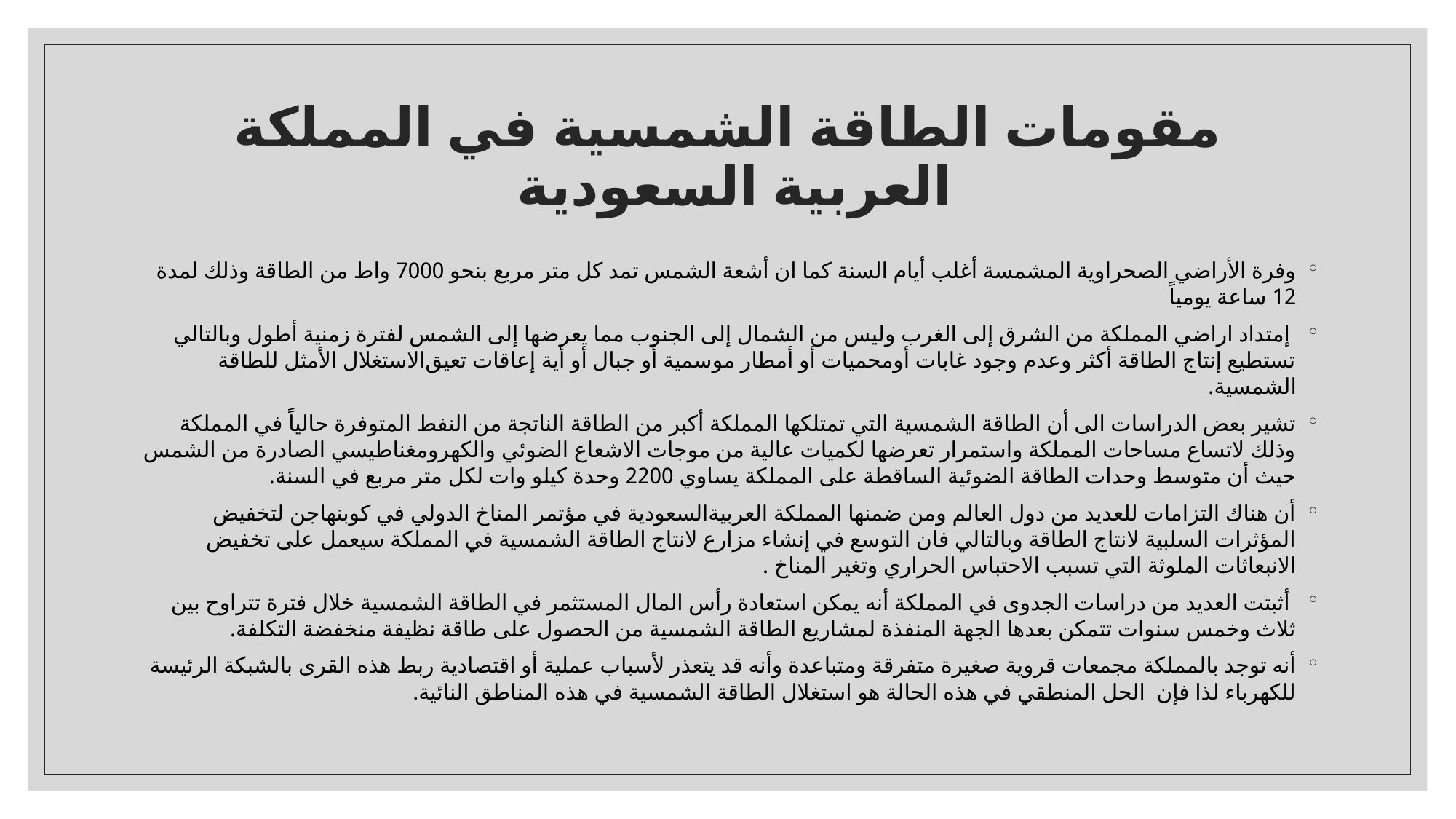

# مقومات الطاقة الشمسية في المملكة العربية السعودية
وفرة الأراضي الصحراوية المشمسة أغلب أيام السنة كما ان أشعة الشمس تمد كل متر مربع بنحو 7000 واط من الطاقة وذلك لمدة 12 ساعة يومياً
 إمتداد اراضي المملكة من الشرق إلى الغرب وليس من الشمال إلى الجنوب مما يعرضها إلى الشمس لفترة زمنية أطول وبالتالي تستطيع إنتاج الطاقة أكثر وعدم وجود غابات أومحميات أو أمطار موسمية أو جبال أو أية إعاقات تعيق￼الاستغلال الأمثل للطاقة الشمسية.
تشير بعض الدراسات الى أن الطاقة الشمسية التي تمتلكها المملكة أكبر من الطاقة الناتجة من النفط المتوفرة حالياً في المملكة وذلك لاتساع مساحات المملكة واستمرار تعرضها لكميات عالية من موجات الاشعاع الضوئي والكهرومغناطيسي الصادرة من الشمس حيث أن متوسط وحدات الطاقة الضوئية الساقطة على المملكة يساوي 2200 وحدة كيلو وات لكل متر مربع في السنة.
أن هناك التزامات للعديد من دول العالم ومن ضمنها المملكة العربيةالسعودية في مؤتمر المناخ الدولي في كوبنهاجن لتخفيض المؤثرات السلبية لانتاج الطاقة وبالتالي فان التوسع في إنشاء مزارع لانتاج الطاقة الشمسية في المملكة سيعمل على تخفيض الانبعاثات الملوثة التي تسبب الاحتباس الحراري وتغير المناخ .
 أثبتت العديد من دراسات الجدوى في المملكة أنه يمكن استعادة رأس المال المستثمر في الطاقة الشمسية خلال فترة تتراوح بين ثلاث وخمس سنوات تتمكن بعدها الجهة المنفذة لمشاريع الطاقة الشمسية من الحصول على طاقة نظيفة منخفضة التكلفة.
أنه توجد بالمملكة مجمعات قروية صغيرة متفرقة ومتباعدة وأنه قد يتعذر لأسباب عملية أو اقتصادية ربط هذه القرى بالشبكة الرئيسة للكهرباء لذا فإن  الحل المنطقي في هذه الحالة هو استغلال الطاقة الشمسية في هذه المناطق النائية.